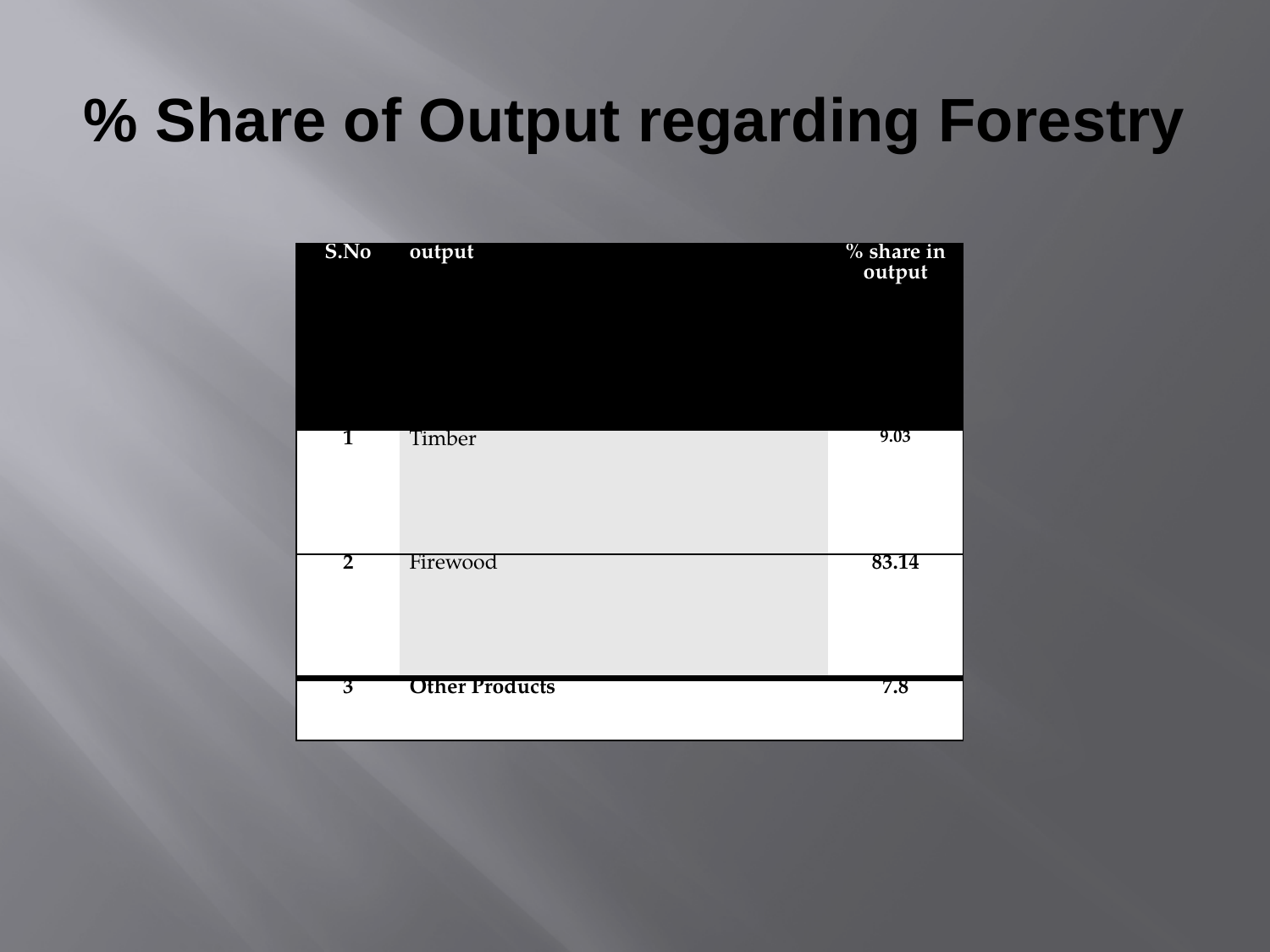

# % Share of Output regarding Forestry
| S.No | output | % share in output |
| --- | --- | --- |
| 1 | Timber | 9.03 |
| 2 | Firewood | 83.14 |
| 3 | Other Products | 7.8 |